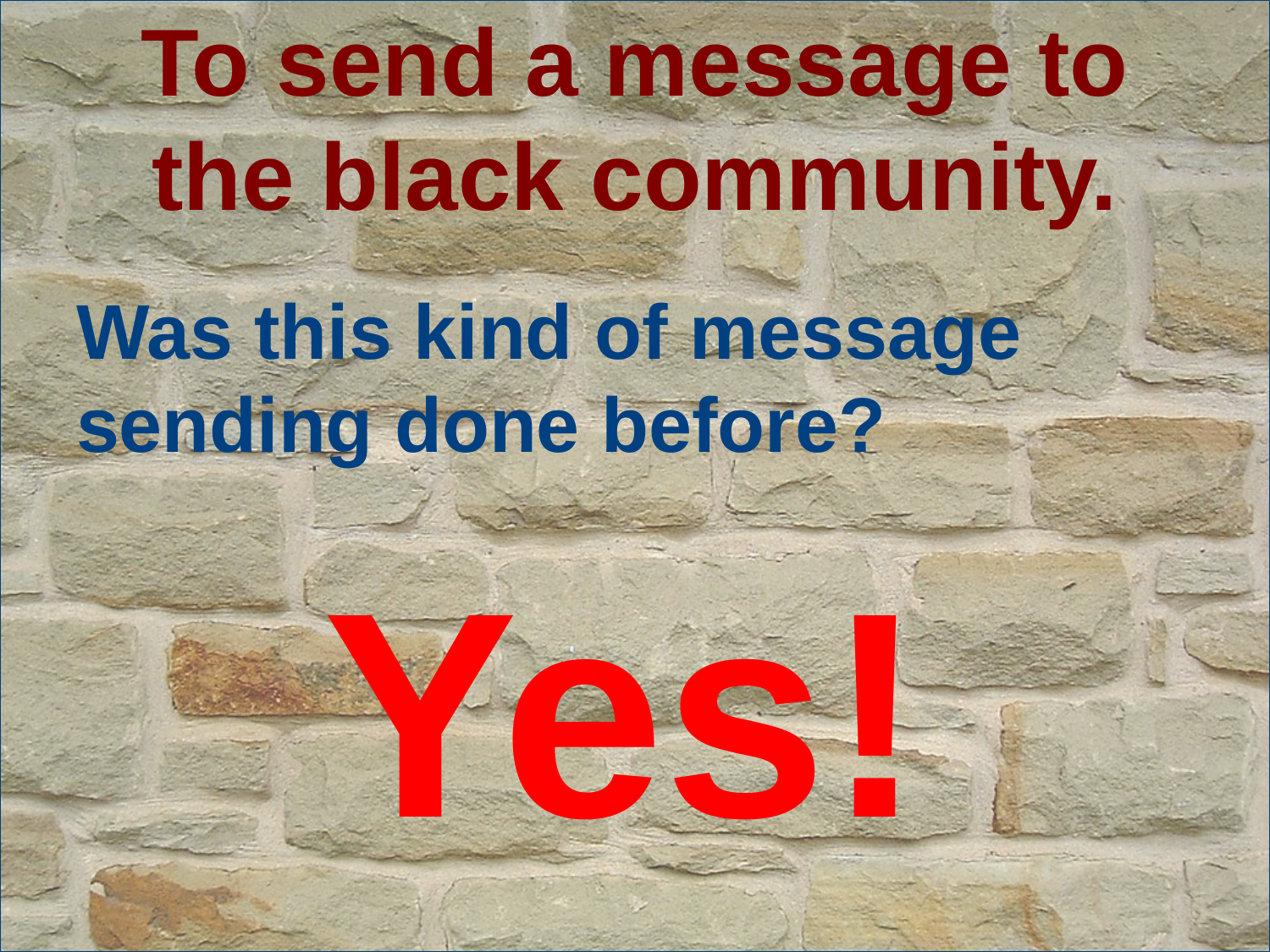

# To send a message to the black community.
Was this kind of message sending done before?
Yes!